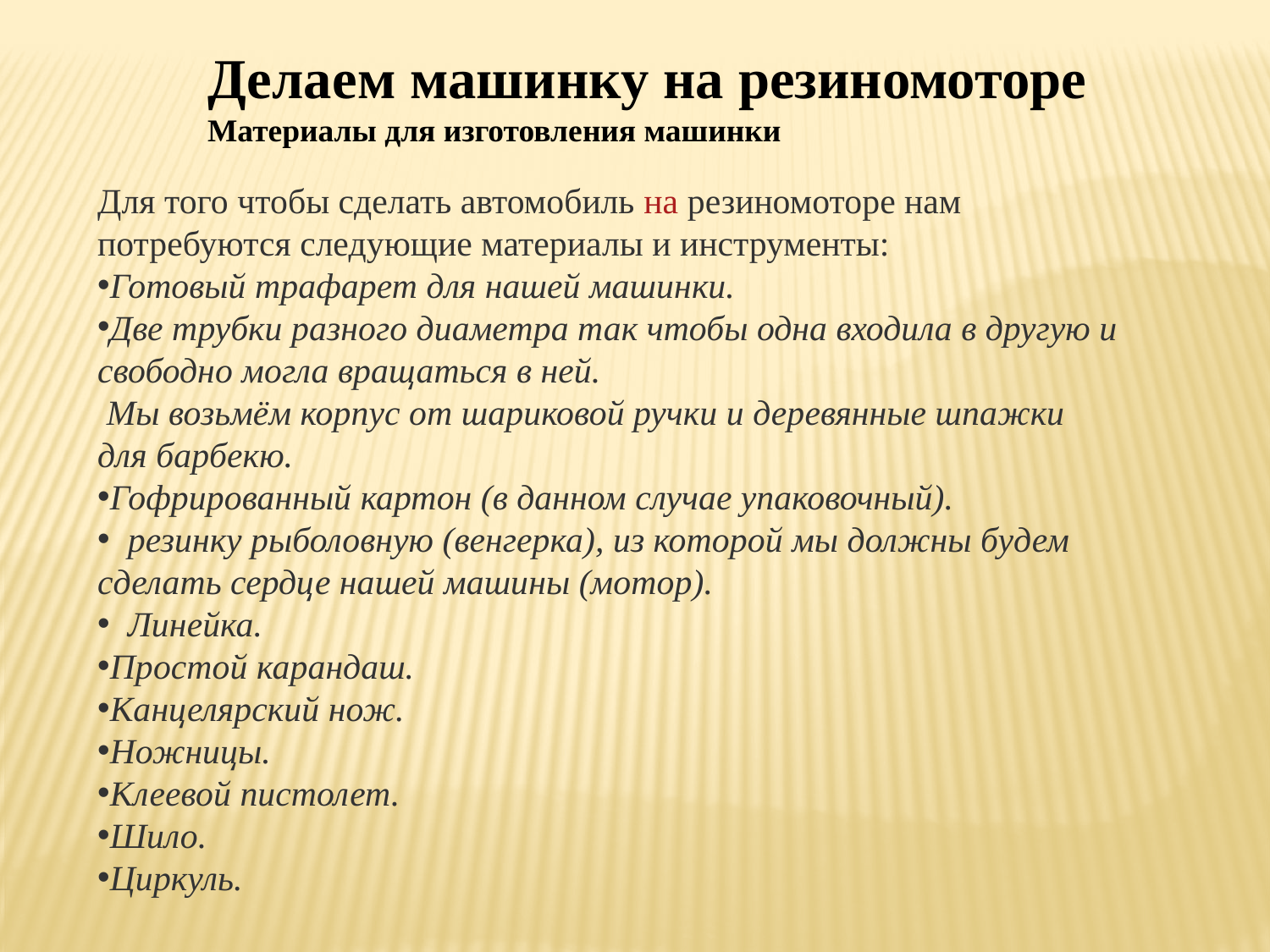

Делаем машинку на резиномоторе
Материалы для изготовления машинки

Для того чтобы сделать автомобиль на резиномоторе нам потребуются следующие материалы и инструменты:
Готовый трафарет для нашей машинки.
Две трубки разного диаметра так чтобы одна входила в другую и свободно могла вращаться в ней.
 Мы возьмём корпус от шариковой ручки и деревянные шпажки для барбекю.
Гофрированный картон (в данном случае упаковочный).
  резинку рыболовную (венгерка), из которой мы должны будем сделать сердце нашей машины (мотор).
  Линейка.
Простой карандаш.
Канцелярский нож.
Ножницы.
Клеевой пистолет.
Шило.
Циркуль.